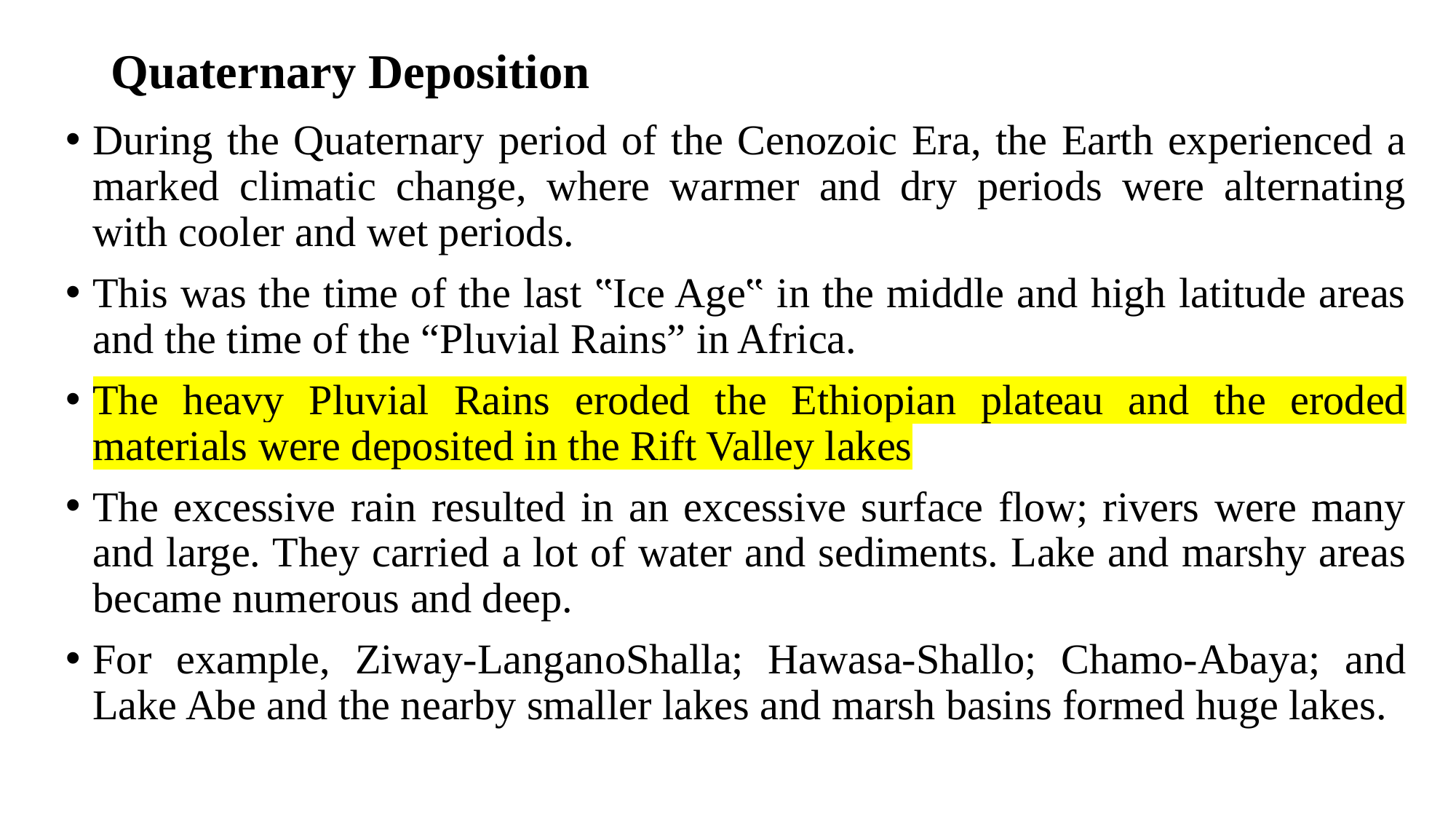

# Quaternary Deposition
During the Quaternary period of the Cenozoic Era, the Earth experienced a marked climatic change, where warmer and dry periods were alternating with cooler and wet periods.
This was the time of the last ‟Ice Age‟ in the middle and high latitude areas and the time of the “Pluvial Rains” in Africa.
The heavy Pluvial Rains eroded the Ethiopian plateau and the eroded materials were deposited in the Rift Valley lakes
The excessive rain resulted in an excessive surface flow; rivers were many and large. They carried a lot of water and sediments. Lake and marshy areas became numerous and deep.
For example, Ziway-LanganoShalla; Hawasa-Shallo; Chamo-Abaya; and Lake Abe and the nearby smaller lakes and marsh basins formed huge lakes.